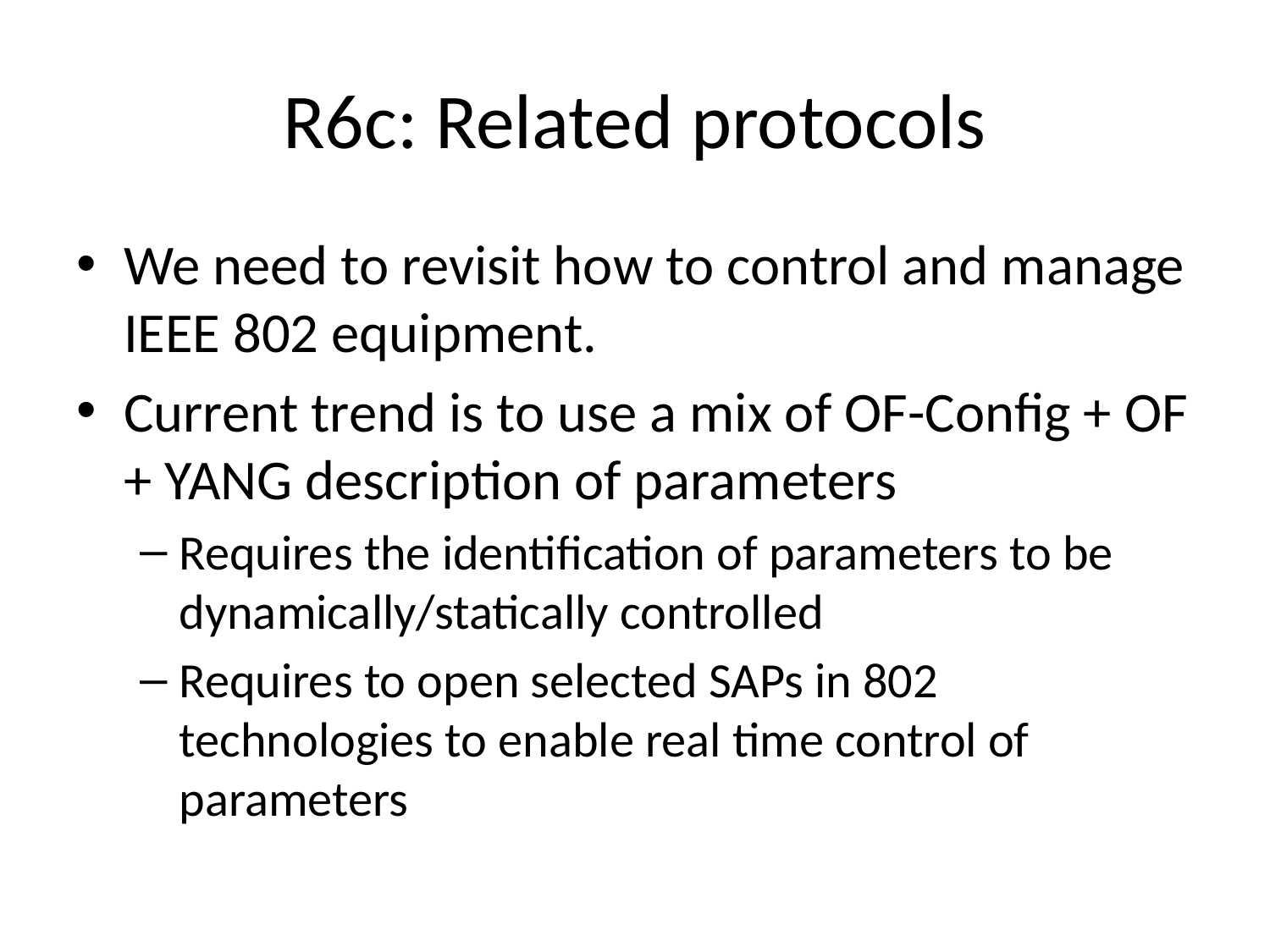

# R6c: Related protocols
We need to revisit how to control and manage IEEE 802 equipment.
Current trend is to use a mix of OF-Config + OF + YANG description of parameters
Requires the identification of parameters to be dynamically/statically controlled
Requires to open selected SAPs in 802 technologies to enable real time control of parameters